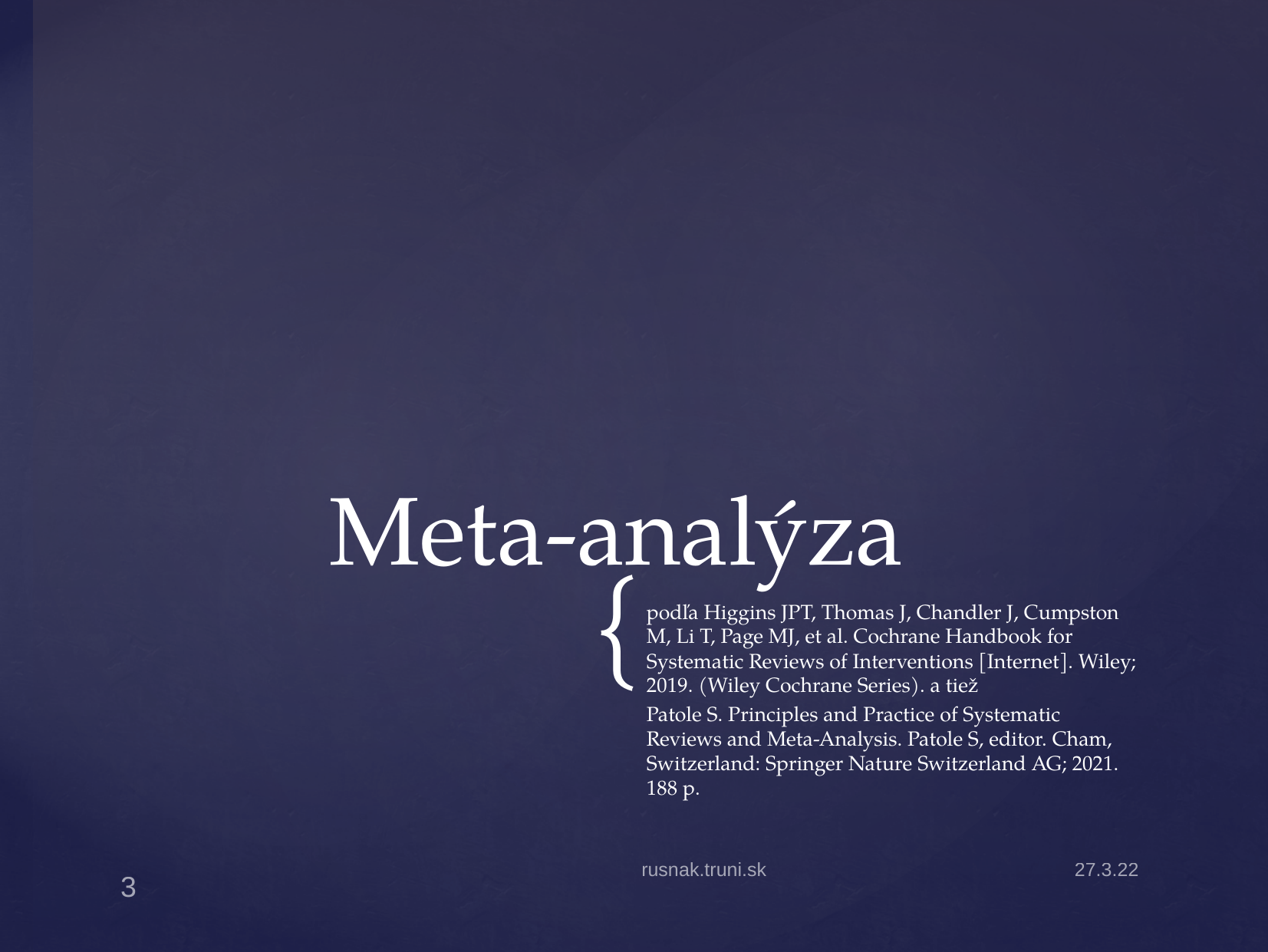

# Meta-analýza
podľa Higgins JPT, Thomas J, Chandler J, Cumpston M, Li T, Page MJ, et al. Cochrane Handbook for Systematic Reviews of Interventions [Internet]. Wiley; 2019. (Wiley Cochrane Series). a tiež
Patole S. Principles and Practice of Systematic Reviews and Meta-Analysis. Patole S, editor. Cham, Switzerland: Springer Nature Switzerland AG; 2021. 188 p.
rusnak.truni.sk
27.3.22
3